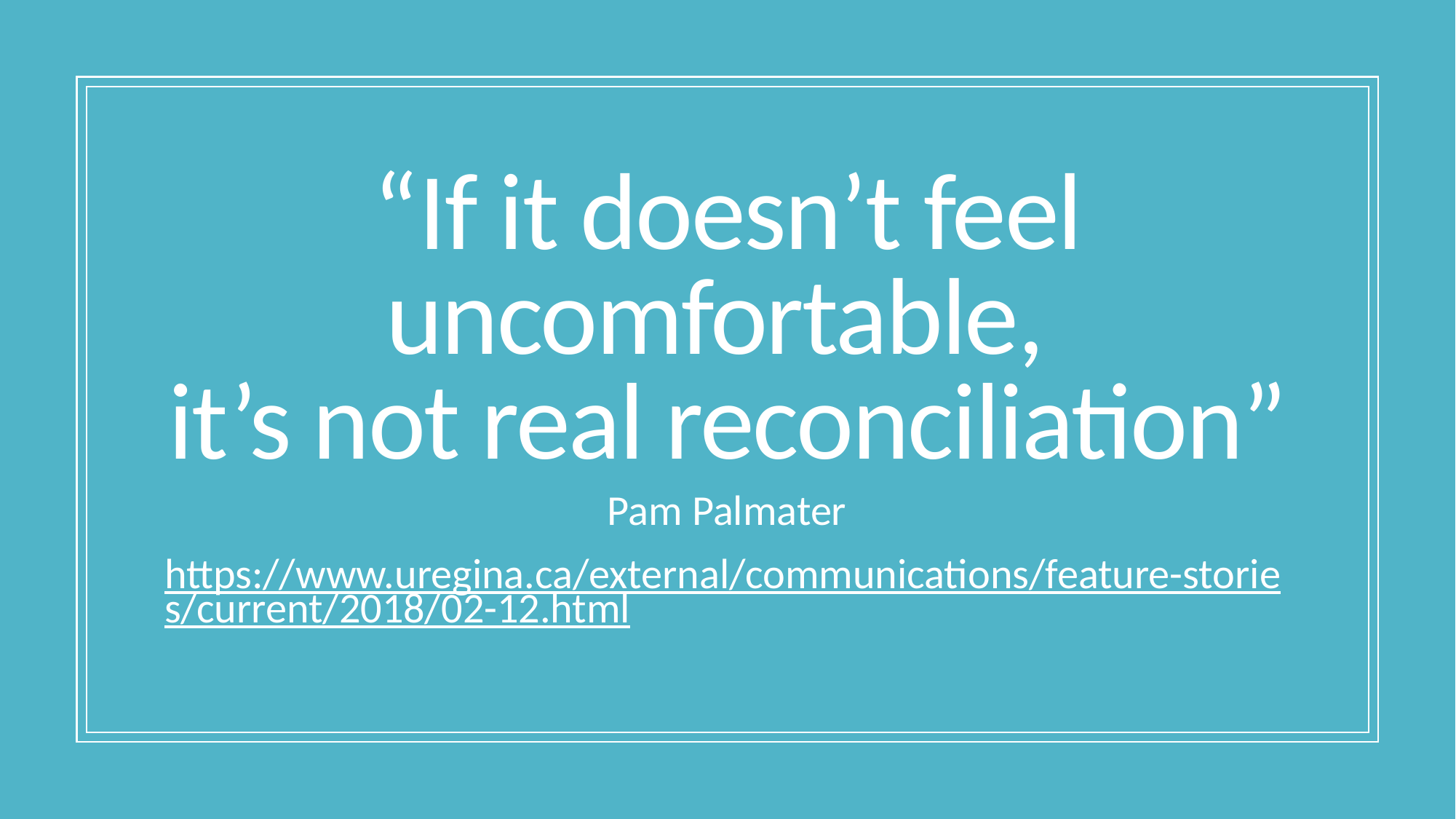

# “If it doesn’t feel uncomfortable, it’s not real reconciliation”
Pam Palmater
https://www.uregina.ca/external/communications/feature-stories/current/2018/02-12.html